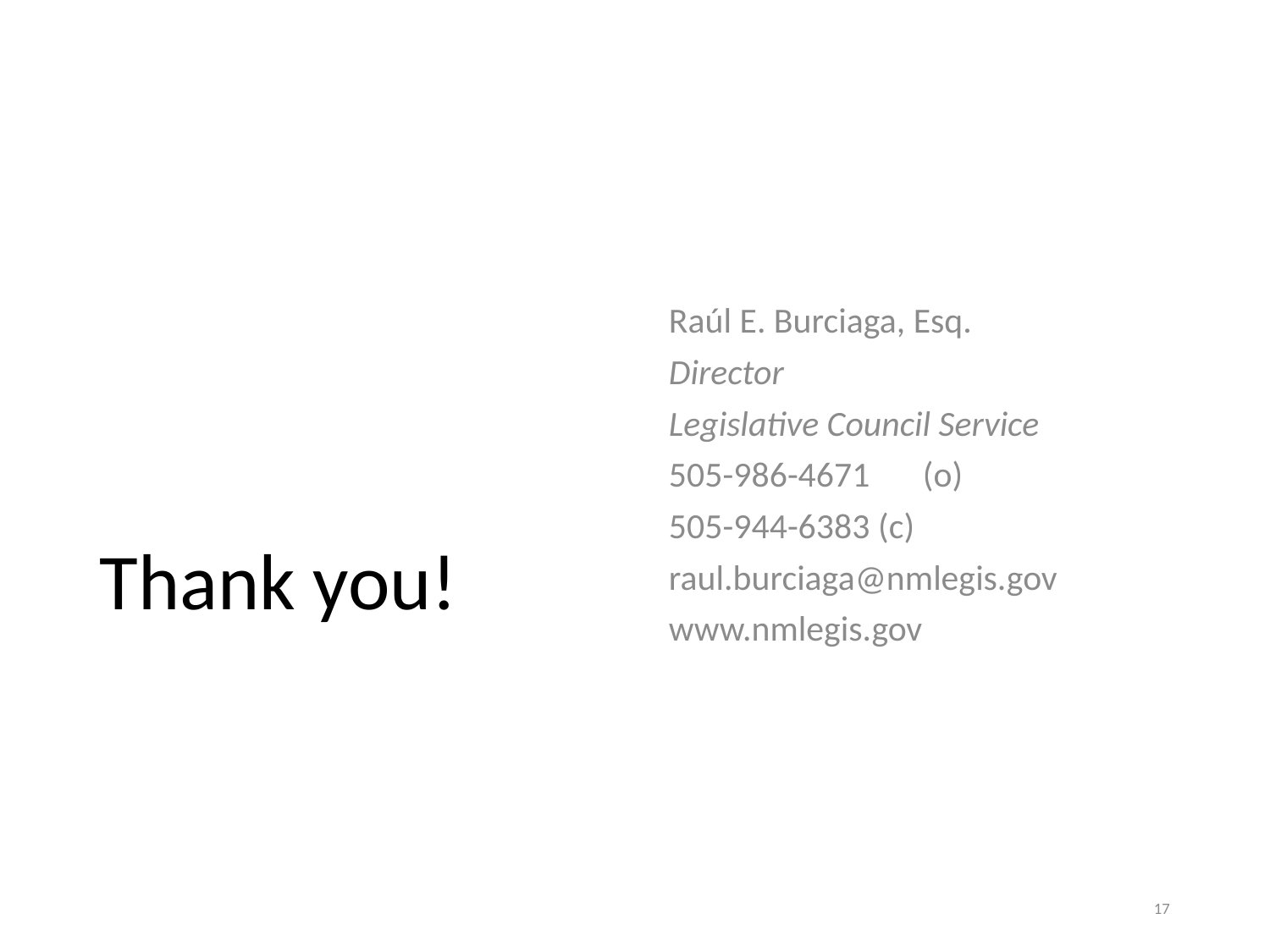

# Thank you!
Raúl E. Burciaga, Esq.
Director
Legislative Council Service
505-986-4671	(o)
505-944-6383 (c)
raul.burciaga@nmlegis.gov
www.nmlegis.gov

17